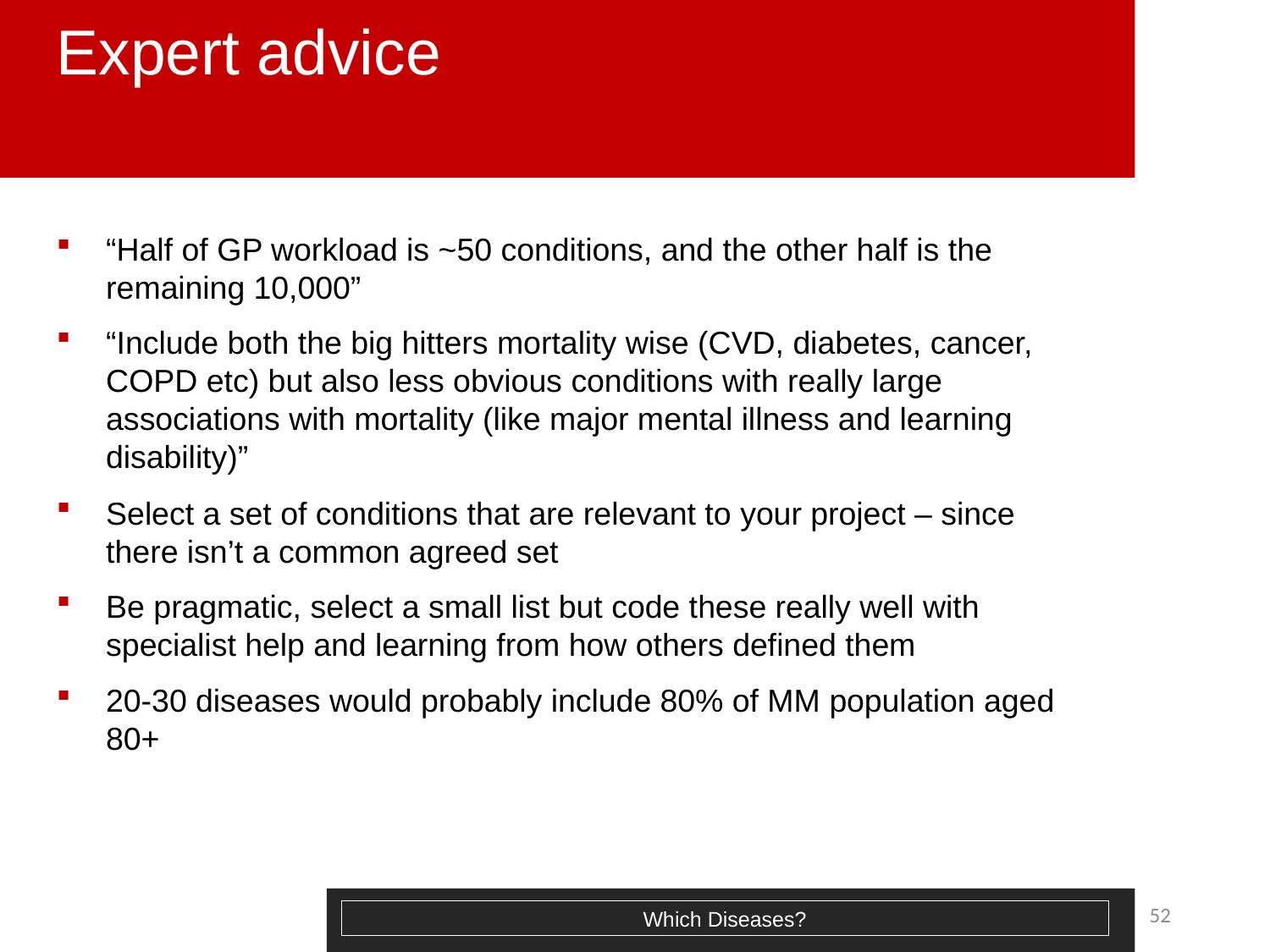

# Expert advice
“Half of GP workload is ~50 conditions, and the other half is the remaining 10,000”
“Include both the big hitters mortality wise (CVD, diabetes, cancer, COPD etc) but also less obvious conditions with really large associations with mortality (like major mental illness and learning disability)”
Select a set of conditions that are relevant to your project – since there isn’t a common agreed set
Be pragmatic, select a small list but code these really well with specialist help and learning from how others defined them
20-30 diseases would probably include 80% of MM population aged 80+

52
Which Diseases?